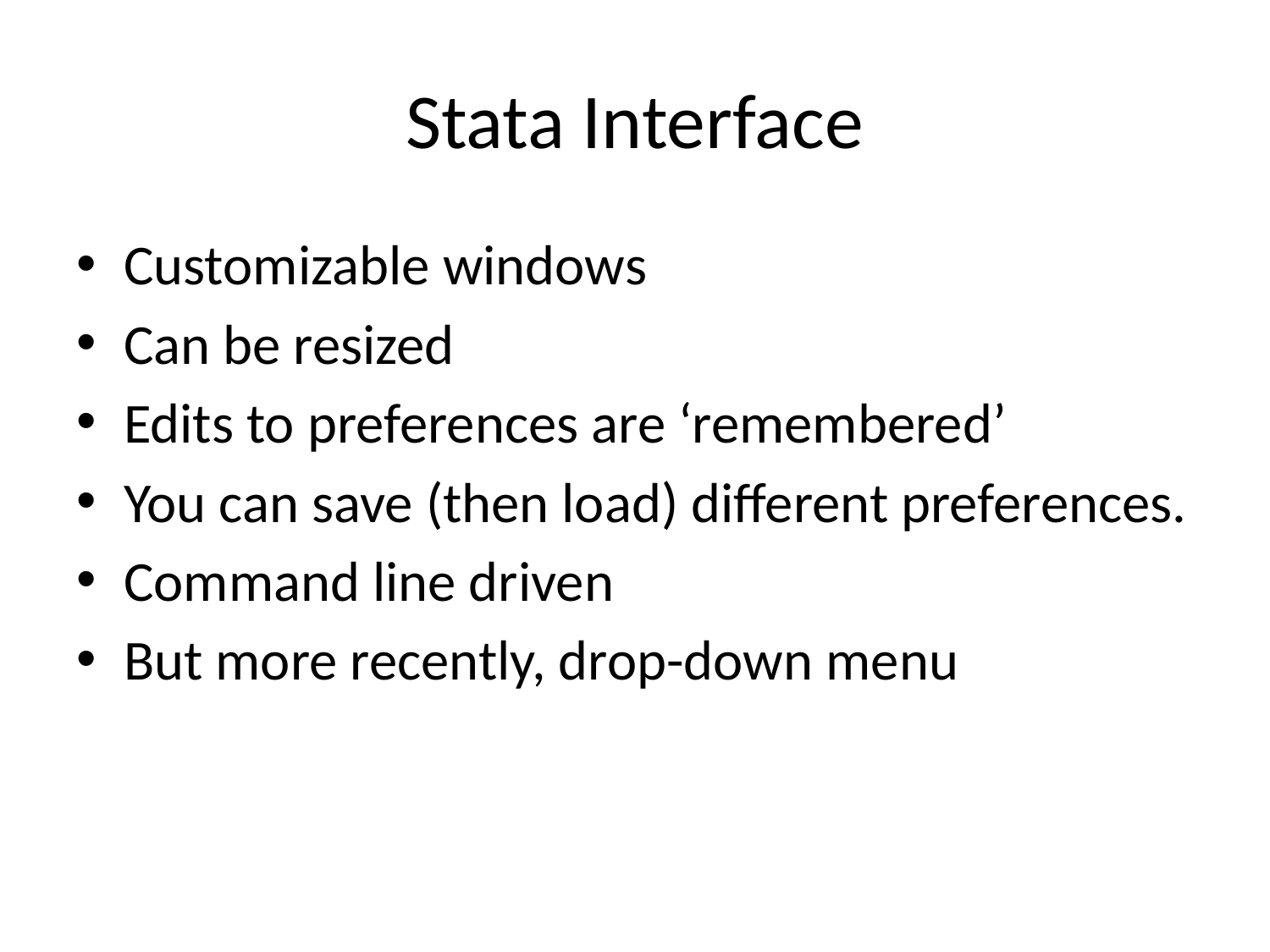

# Stata Interface
Customizable windows
Can be resized
Edits to preferences are ‘remembered’
You can save (then load) different preferences.
Command line driven
But more recently, drop-down menu